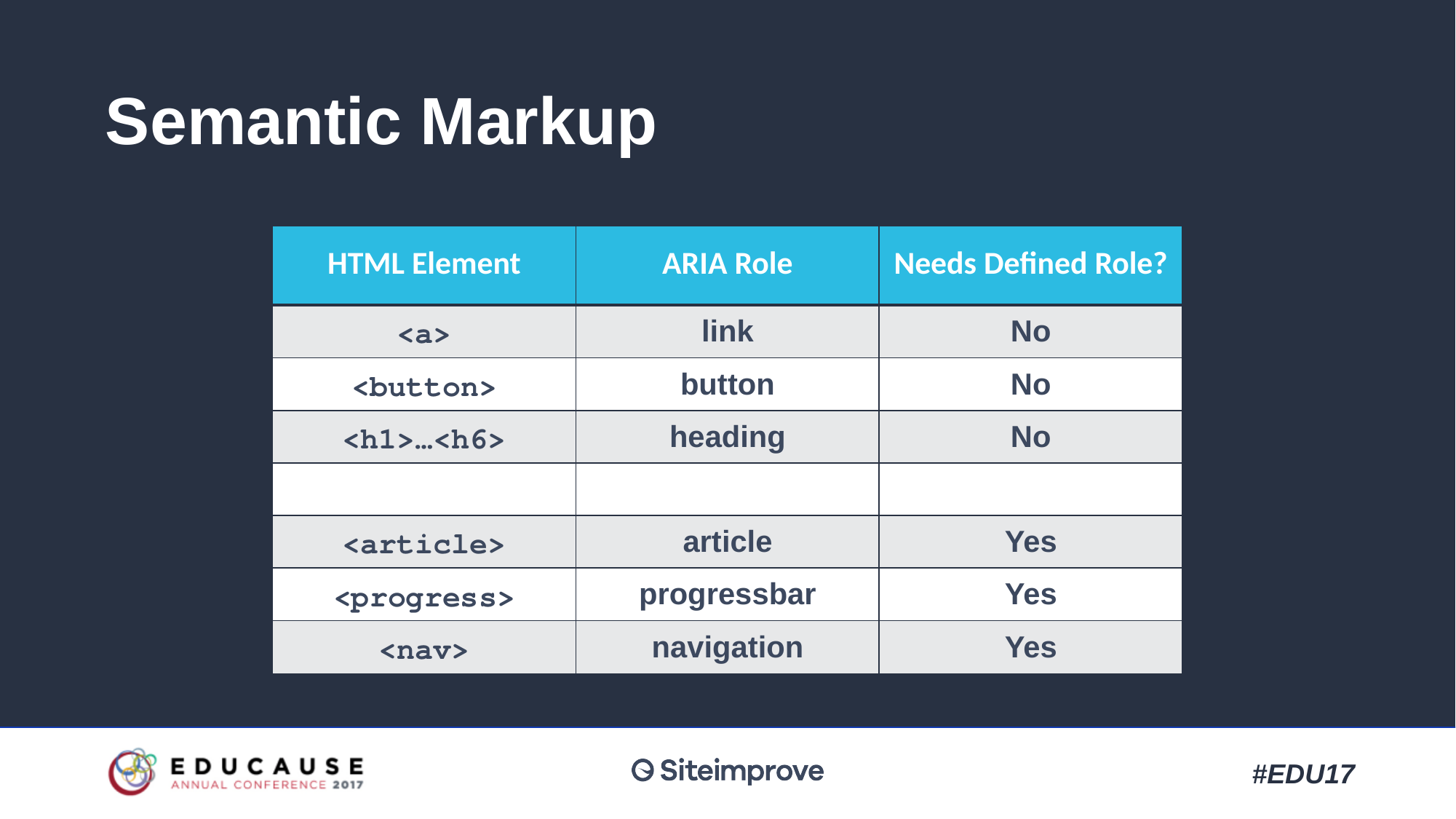

# Semantic Markup
| HTML Element | ARIA Role | Needs Defined Role? |
| --- | --- | --- |
| <a> | link | No |
| <button> | button | No |
| <h1>…<h6> | heading | No |
|  |  |  |
| <article> | article | Yes |
| <progress> | progressbar | Yes |
| <nav> | navigation | Yes |